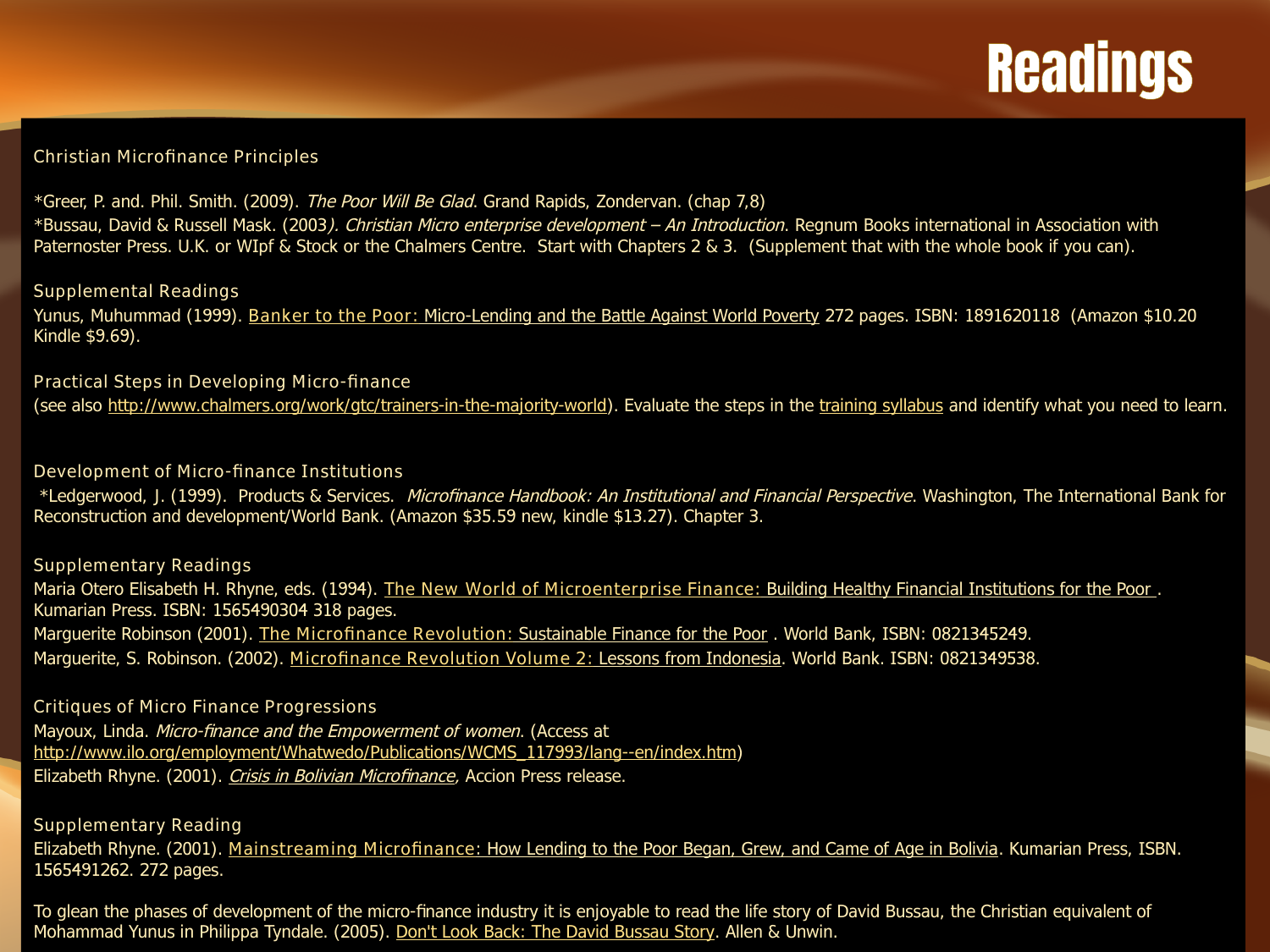

# Readings
Christian Microfinance Principles
*Greer, P. and. Phil. Smith. (2009). The Poor Will Be Glad. Grand Rapids, Zondervan. (chap 7,8)
*Bussau, David & Russell Mask. (2003). Christian Micro enterprise development – An Introduction. Regnum Books international in Association with Paternoster Press. U.K. or WIpf & Stock or the Chalmers Centre.  Start with Chapters 2 & 3.  (Supplement that with the whole book if you can).
Supplemental Readings
Yunus, Muhummad (1999). Banker to the Poor: Micro-Lending and the Battle Against World Poverty 272 pages. ISBN: 1891620118  (Amazon $10.20 Kindle $9.69).
Practical Steps in Developing Micro-finance
(see also http://www.chalmers.org/work/gtc/trainers-in-the-majority-world). Evaluate the steps in the training syllabus and identify what you need to learn.
Development of Micro-finance Institutions
 *Ledgerwood, J. (1999).  Products & Services.  Microfinance Handbook: An Institutional and Financial Perspective. Washington, The International Bank for Reconstruction and development/World Bank. (Amazon $35.59 new, kindle $13.27). Chapter 3.

Supplementary Readings
Maria Otero Elisabeth H. Rhyne, eds. (1994). The New World of Microenterprise Finance: Building Healthy Financial Institutions for the Poor . Kumarian Press. ISBN: 1565490304 318 pages.
Marguerite Robinson (2001). The Microfinance Revolution: Sustainable Finance for the Poor . World Bank, ISBN: 0821345249.
Marguerite, S. Robinson. (2002). Microfinance Revolution Volume 2: Lessons from Indonesia. World Bank. ISBN: 0821349538.

Critiques of Micro Finance Progressions
Mayoux, Linda. Micro-finance and the Empowerment of women. (Access at http://www.ilo.org/employment/Whatwedo/Publications/WCMS_117993/lang--en/index.htm)
Elizabeth Rhyne. (2001). Crisis in Bolivian Microfinance, Accion Press release.

Supplementary Reading
Elizabeth Rhyne. (2001). Mainstreaming Microfinance: How Lending to the Poor Began, Grew, and Came of Age in Bolivia. Kumarian Press, ISBN. 1565491262. 272 pages.
To glean the phases of development of the micro-finance industry it is enjoyable to read the life story of David Bussau, the Christian equivalent of Mohammad Yunus in Philippa Tyndale. (2005). Don't Look Back: The David Bussau Story. Allen & Unwin.